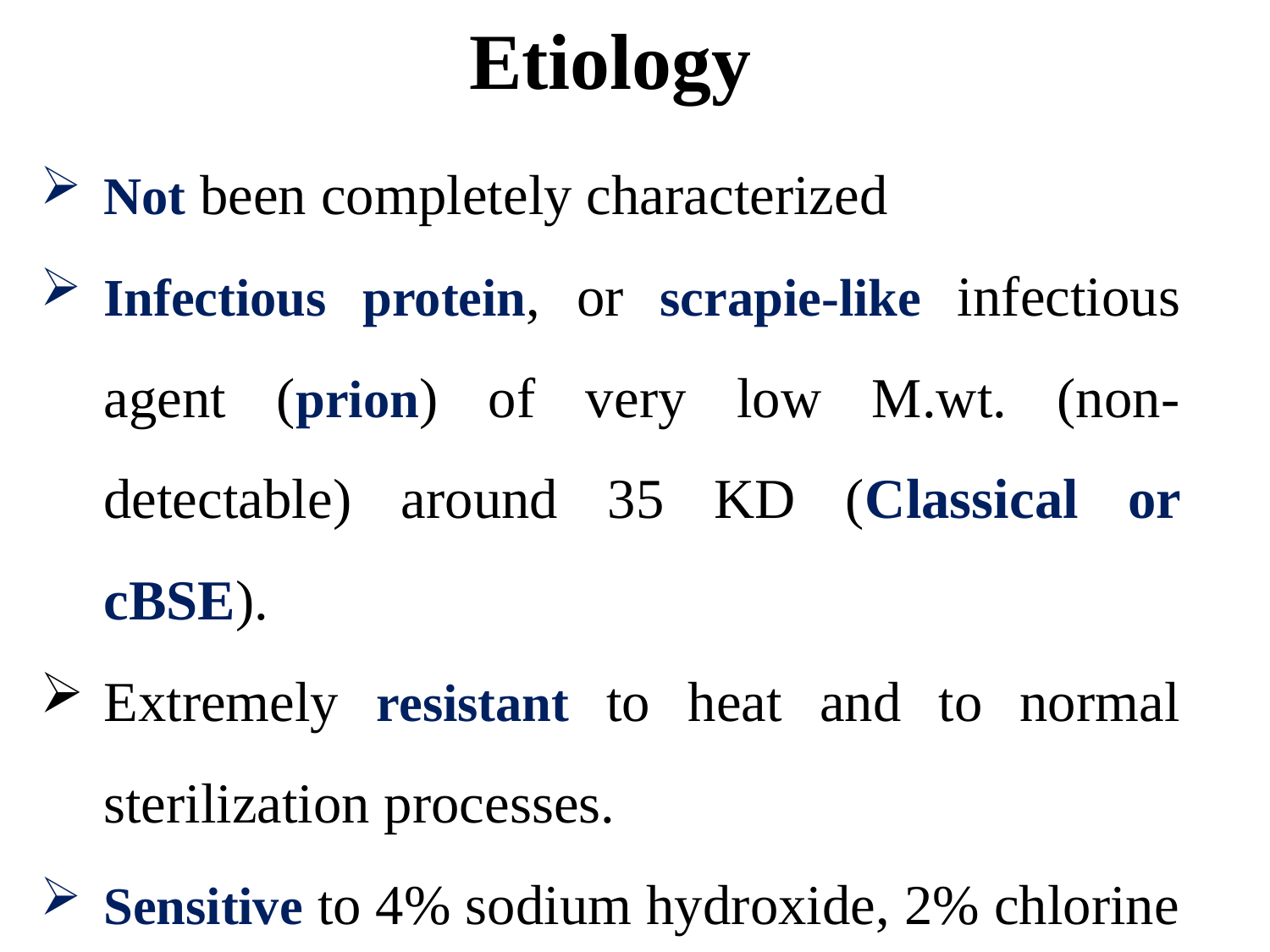

Etiology

Not been completely characterized
Infectious protein, or scrapie-like infectious agent (prion) of very low M.wt. (non-detectable) around 35 KD (Classical or cBSE).
Extremely resistant to heat and to normal sterilization processes.
Sensitive to 4% sodium hydroxide, 2% chlorine and steam sterilization.